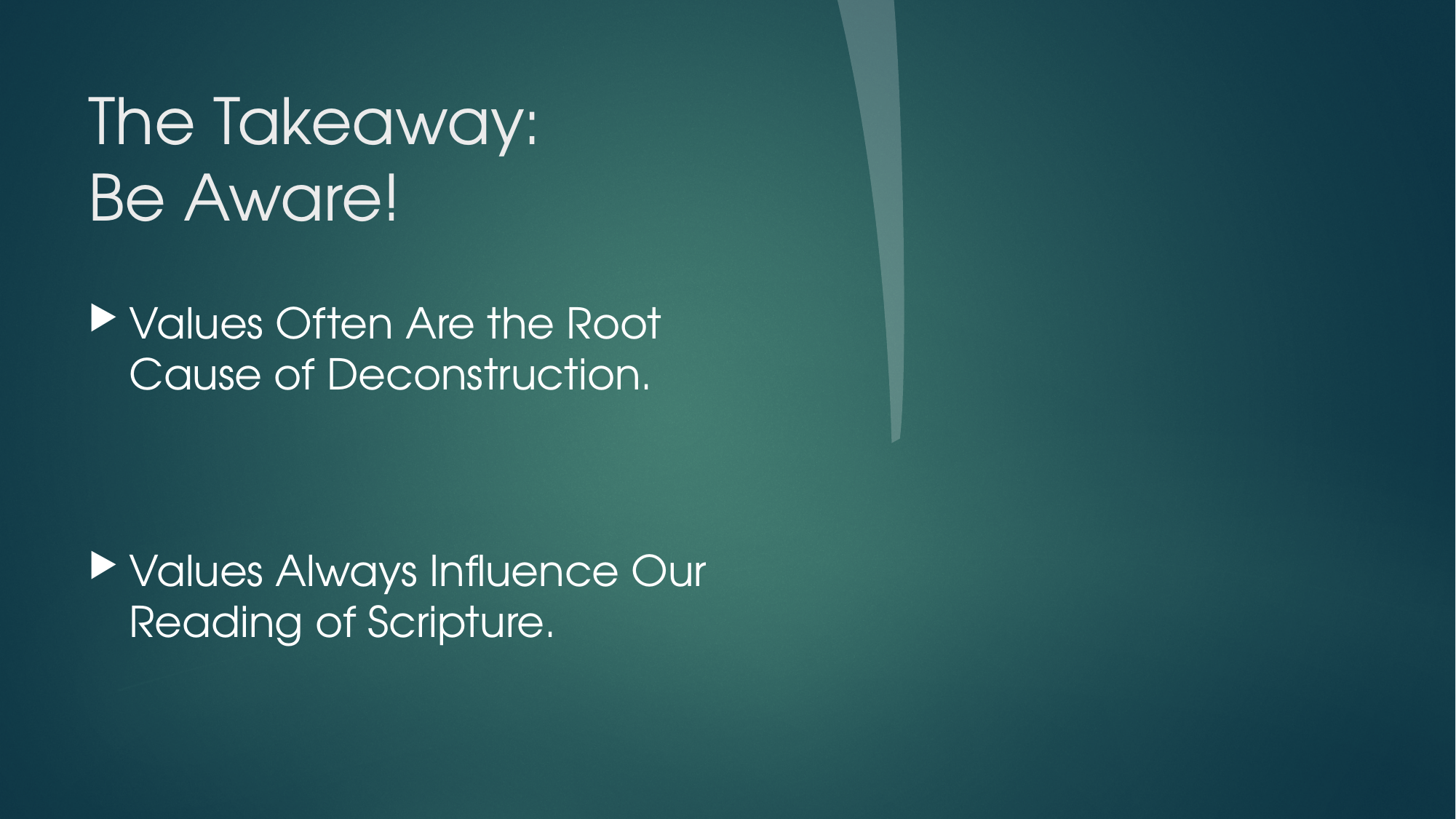

# The Takeaway: Be Aware!
Values Often Are the Root Cause of Deconstruction.

Values Always Influence Our Reading of Scripture.